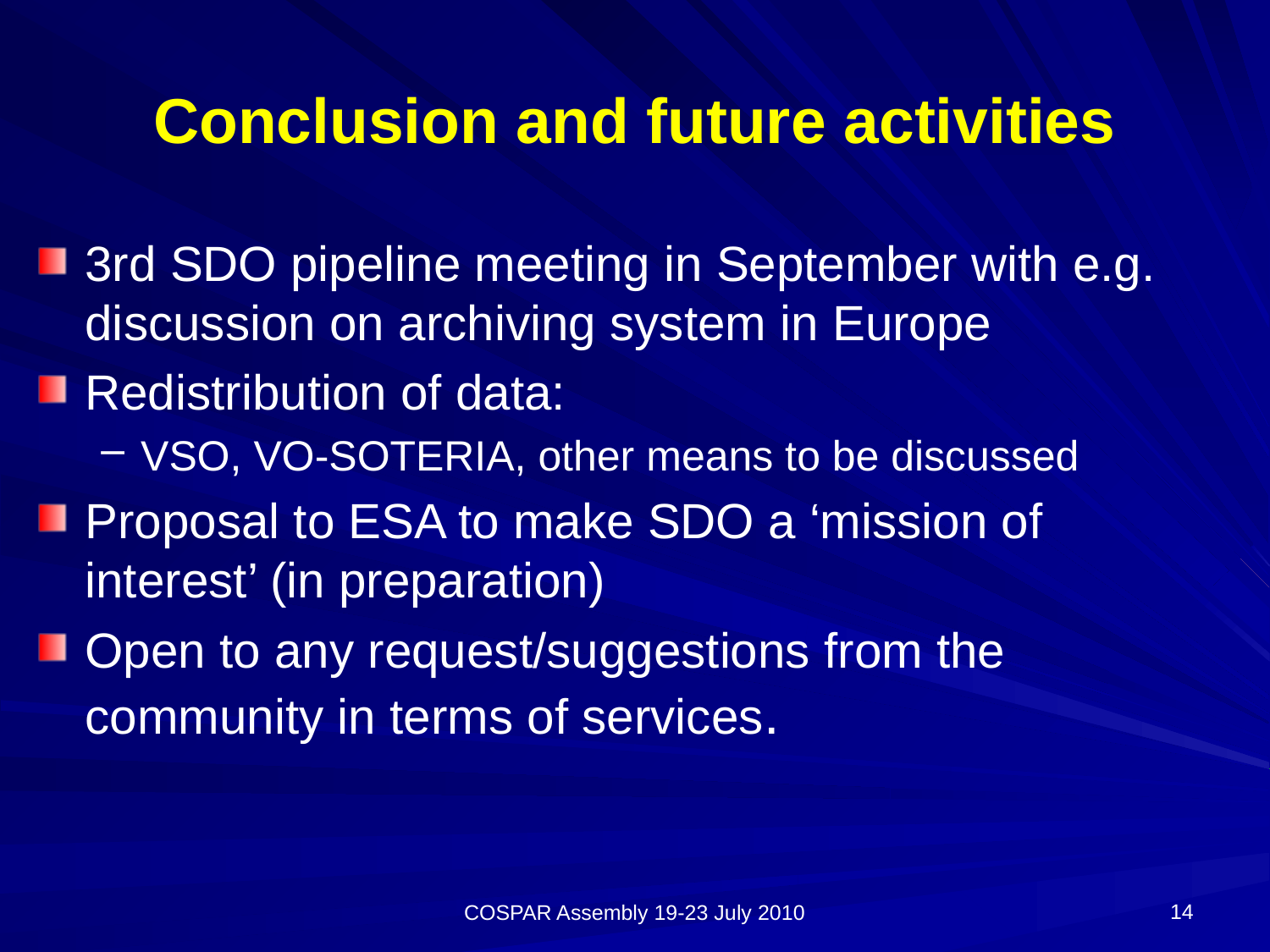

# Conclusion and future activities
3rd SDO pipeline meeting in September with e.g. discussion on archiving system in Europe
Redistribution of data:
VSO, VO-SOTERIA, other means to be discussed
Proposal to ESA to make SDO a ‘mission of interest’ (in preparation)
Open to any request/suggestions from the community in terms of services.
14
COSPAR Assembly 19-23 July 2010